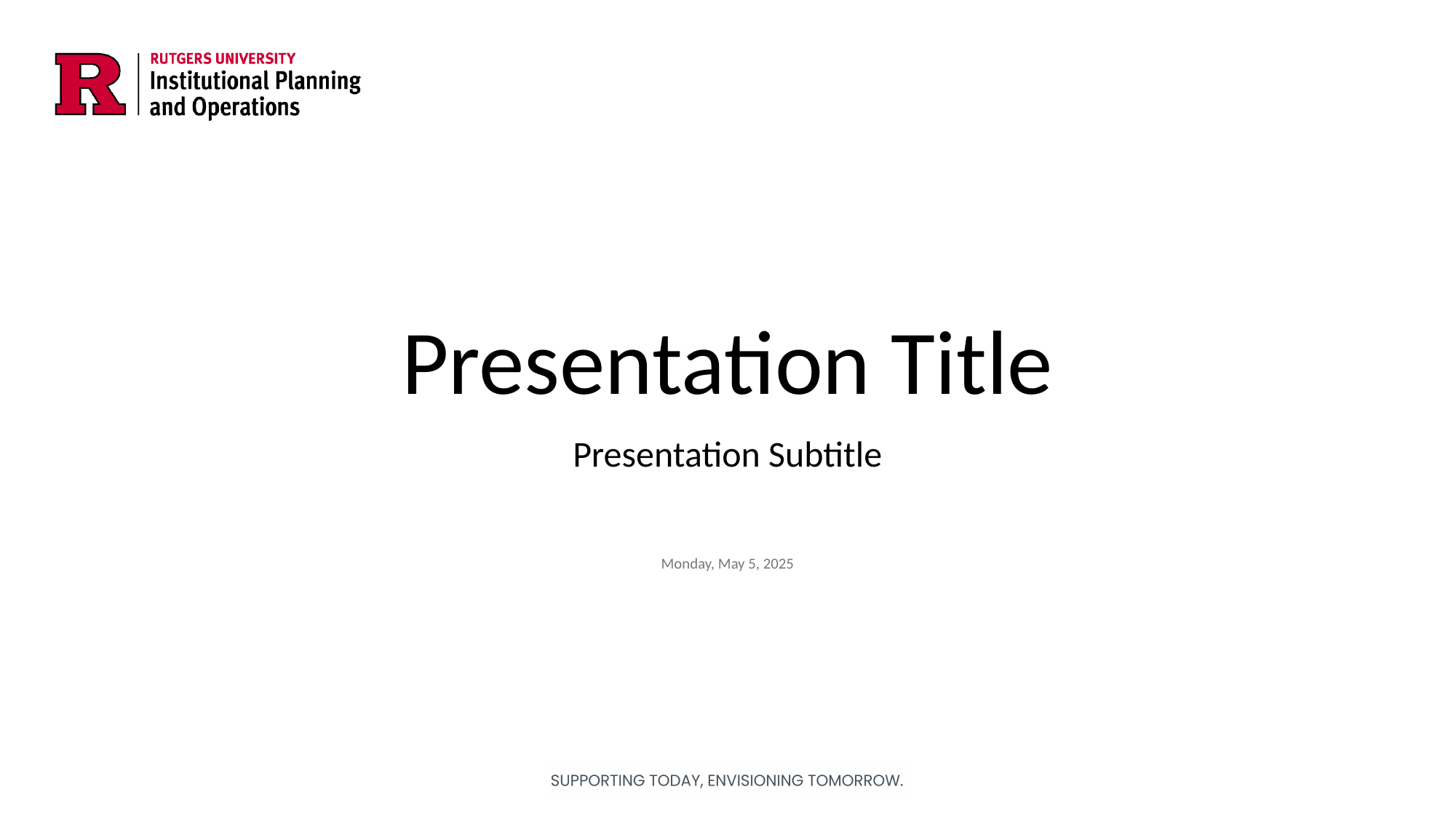

# Presentation Title
Presentation Subtitle
Monday, May 5, 2025